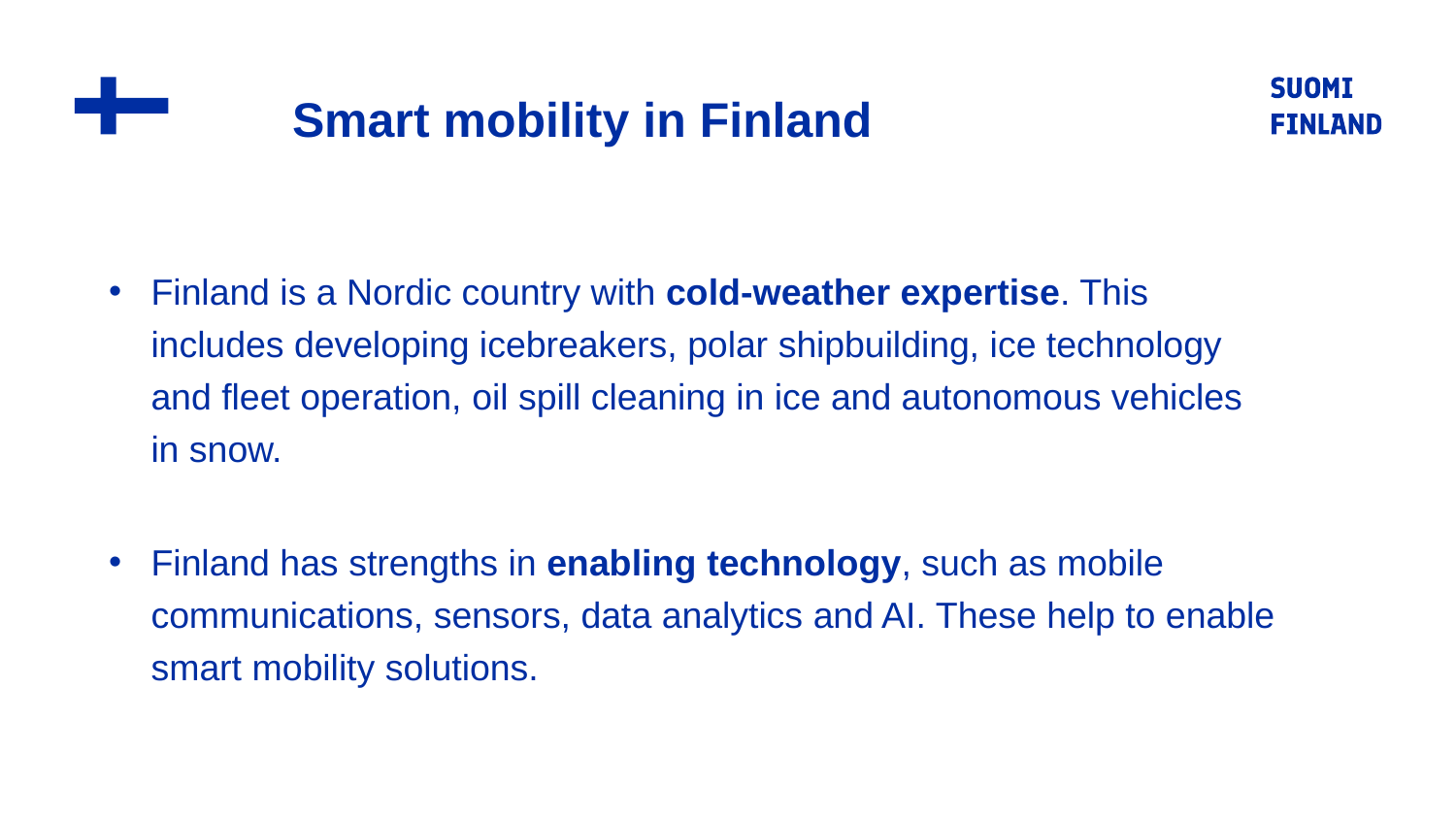

# Smart mobility in Finland
Finland is a Nordic country with cold-weather expertise. This includes developing icebreakers, polar shipbuilding, ice technology and fleet operation, oil spill cleaning in ice and autonomous vehicles in snow.

Finland has strengths in enabling technology, such as mobile communications, sensors, data analytics and AI. These help to enable smart mobility solutions.